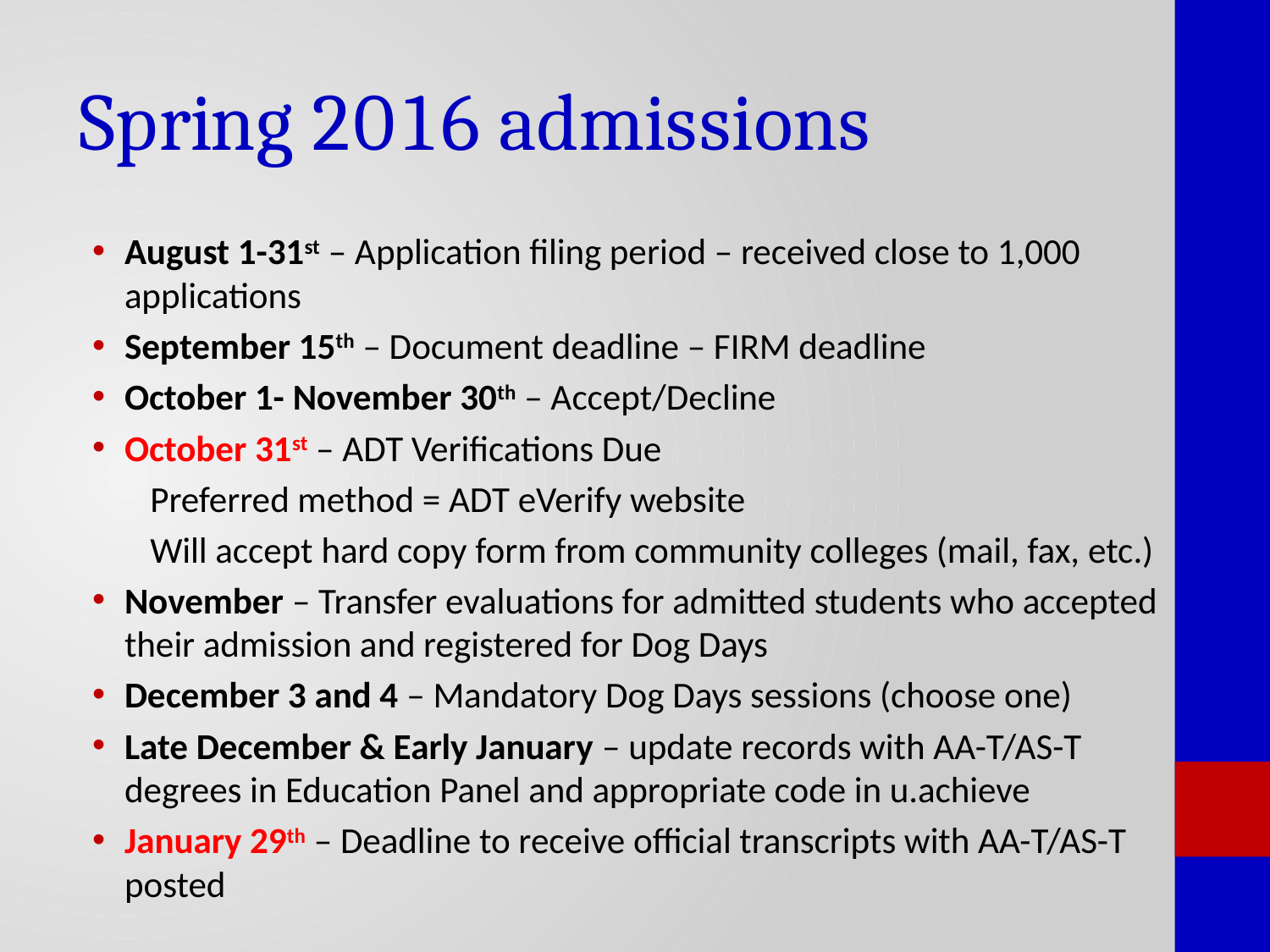

# Spring 2016 admissions
August 1-31st – Application filing period – received close to 1,000 applications
September 15th – Document deadline – FIRM deadline
October 1- November 30th – Accept/Decline
October 31st – ADT Verifications Due
       Preferred method = ADT eVerify website
       Will accept hard copy form from community colleges (mail, fax, etc.)
November – Transfer evaluations for admitted students who accepted their admission and registered for Dog Days
December 3 and 4 – Mandatory Dog Days sessions (choose one)
Late December & Early January – update records with AA-T/AS-T degrees in Education Panel and appropriate code in u.achieve
January 29th – Deadline to receive official transcripts with AA-T/AS-T posted